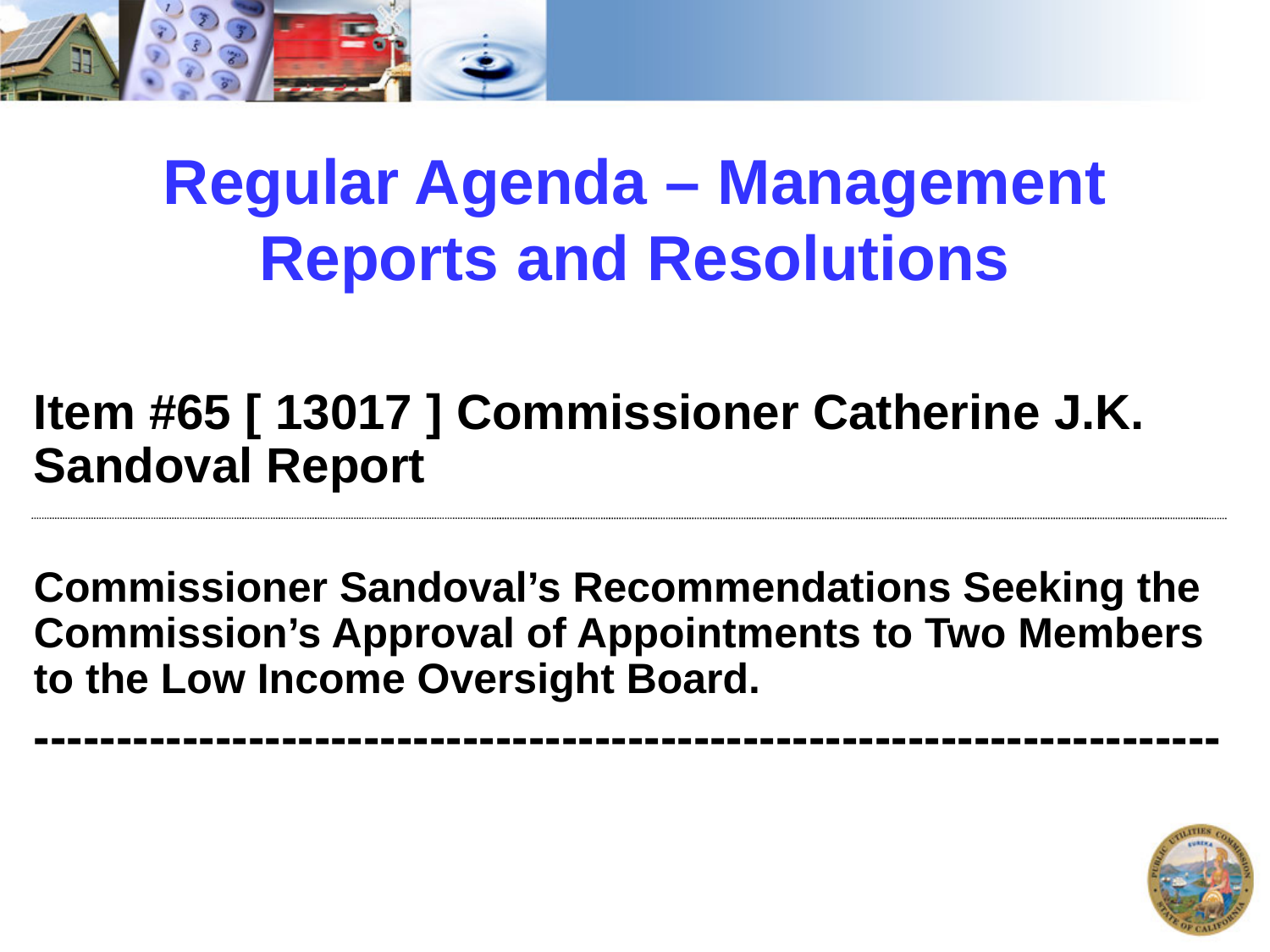

# Regular Agenda – Management Reports and Resolutions
Item #65 [ 13017 ] Commissioner Catherine J.K. Sandoval Report

Commissioner Sandoval’s Recommendations Seeking the Commission’s Approval of Appointments to Two Members to the Low Income Oversight Board.
------------------------------------------------------------------------